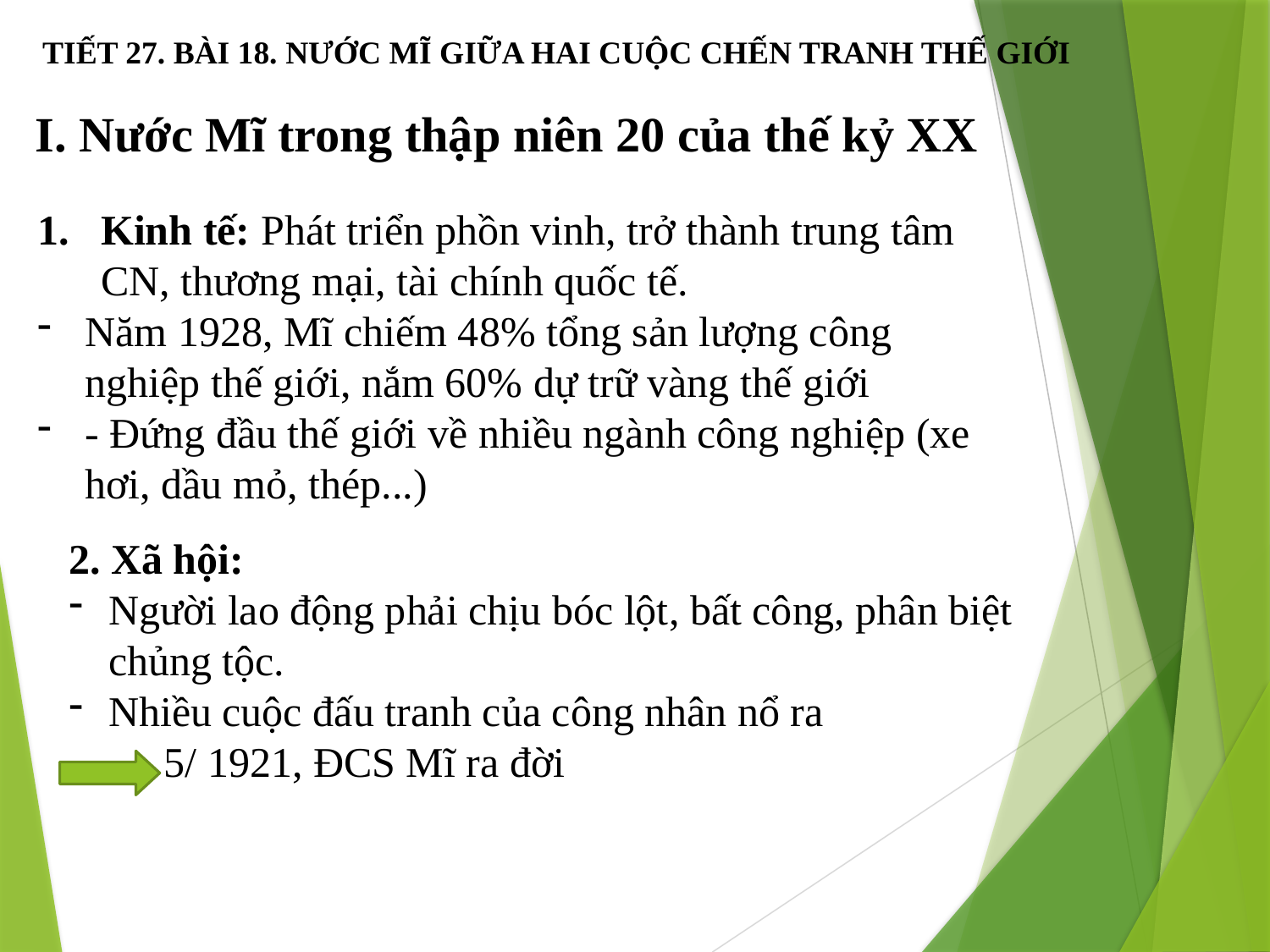

TIẾT 27. BÀI 18. NƯỚC MĨ GIỮA HAI CUỘC CHẾN TRANH THẾ GIỚI
I. Nước Mĩ trong thập niên 20 của thế kỷ XX
Kinh tế: Phát triển phồn vinh, trở thành trung tâm CN, thương mại, tài chính quốc tế.
Năm 1928, Mĩ chiếm 48% tổng sản lượng công nghiệp thế giới, nắm 60% dự trữ vàng thế giới
- Đứng đầu thế giới về nhiều ngành công nghiệp (xe hơi, dầu mỏ, thép...)

2. Xã hội:
Người lao động phải chịu bóc lột, bất công, phân biệt chủng tộc.
Nhiều cuộc đấu tranh của công nhân nổ ra
         5/ 1921, ĐCS Mĩ ra đời